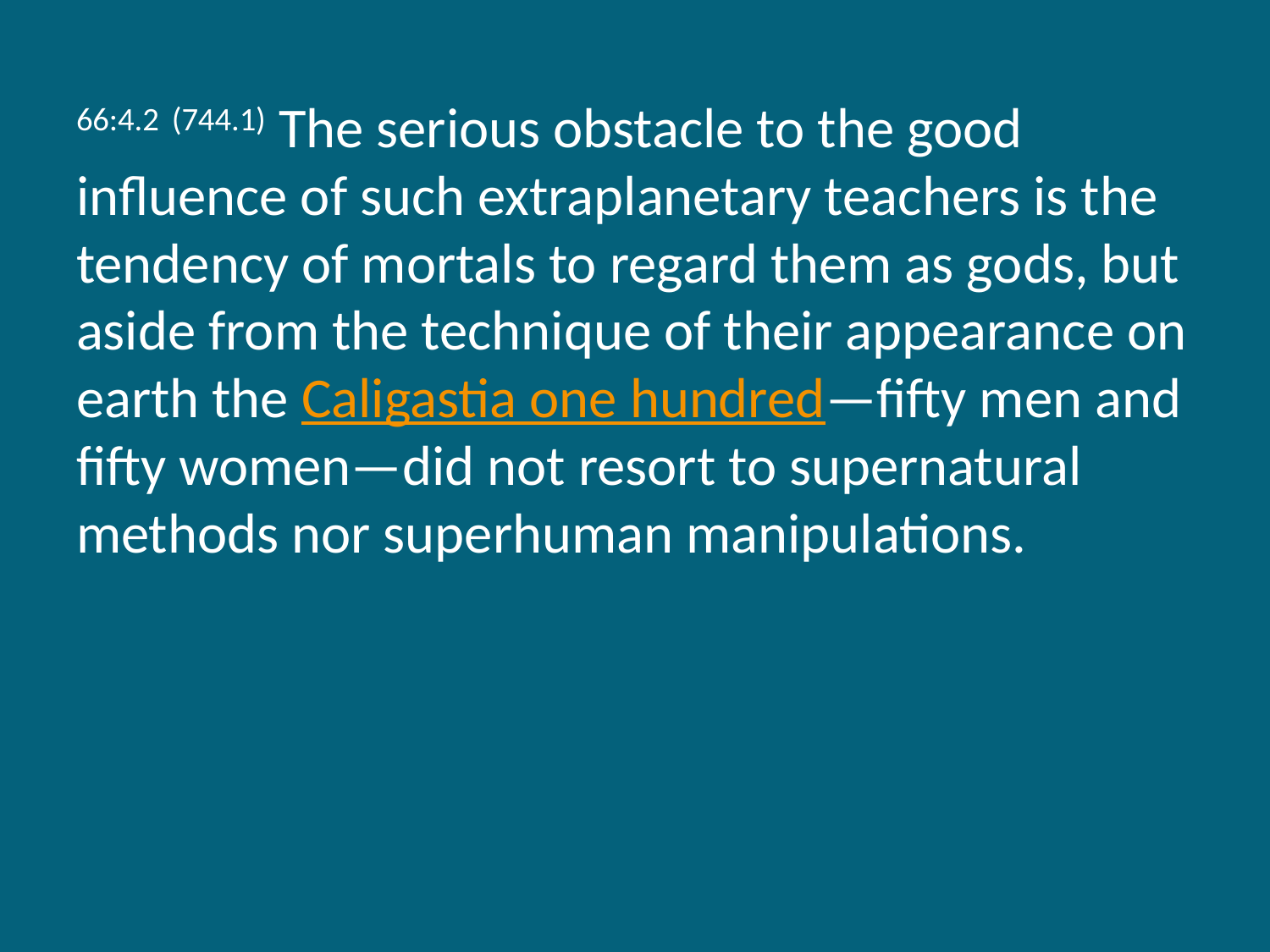

66:4.2 (744.1) The serious obstacle to the good influence of such extraplanetary teachers is the tendency of mortals to regard them as gods, but aside from the technique of their appearance on earth the Caligastia one hundred—fifty men and fifty women—did not resort to supernatural methods nor superhuman manipulations.